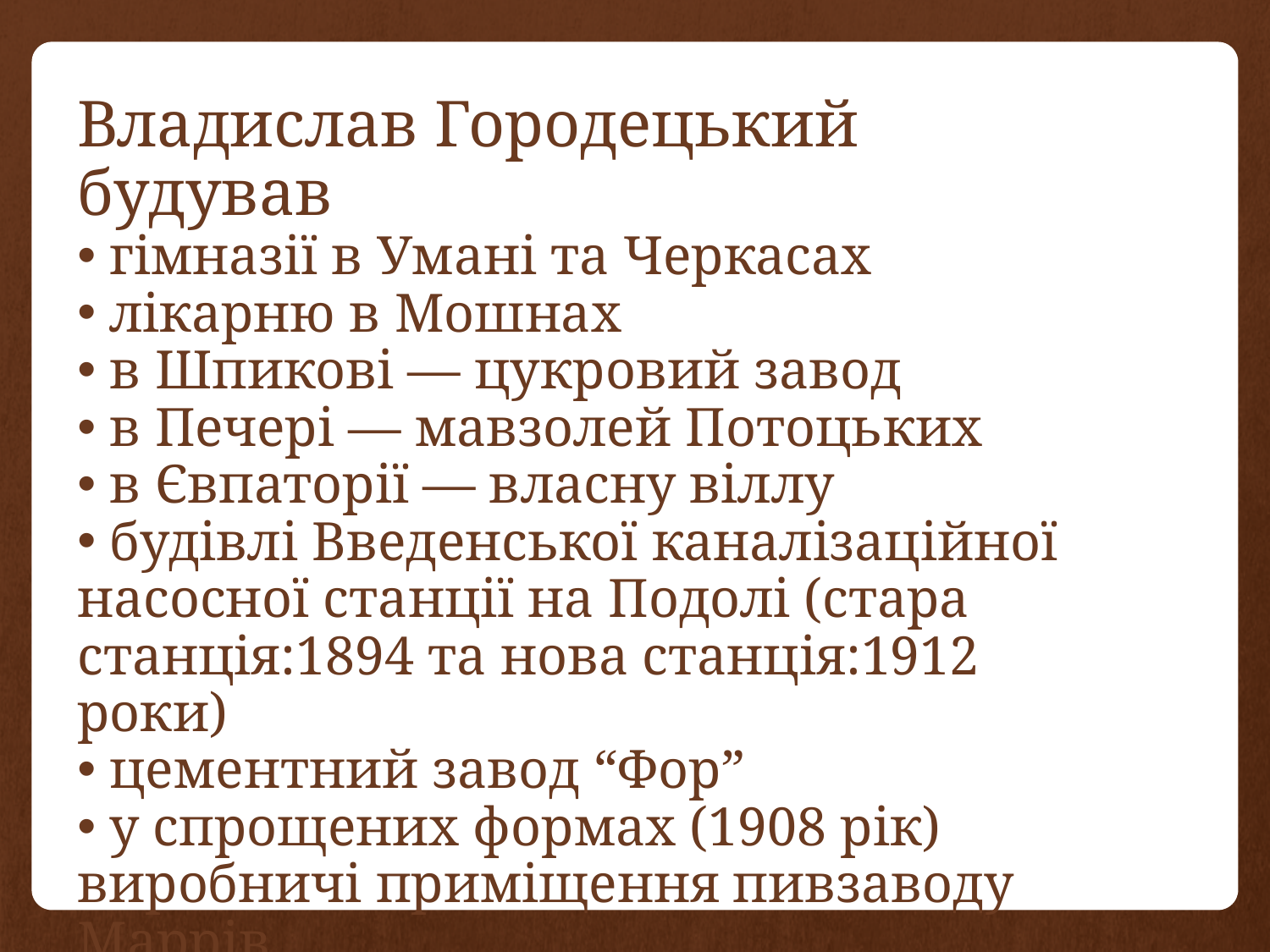

Владислав Городецький будував
 гімназії в Умані та Черкасах
 лікарню в Мошнах
 в Шпикові — цукровий завод
 в Печері — мавзолей Потоцьких
 в Євпаторії — власну віллу
 будівлі Введенської каналізаційної насосної станції на Подолі (стара станція:1894 та нова станція:1912 роки)
 цементний завод “Фор”
 у спрощених формах (1908 рік) виробничі приміщення пивзаводу Маррів.